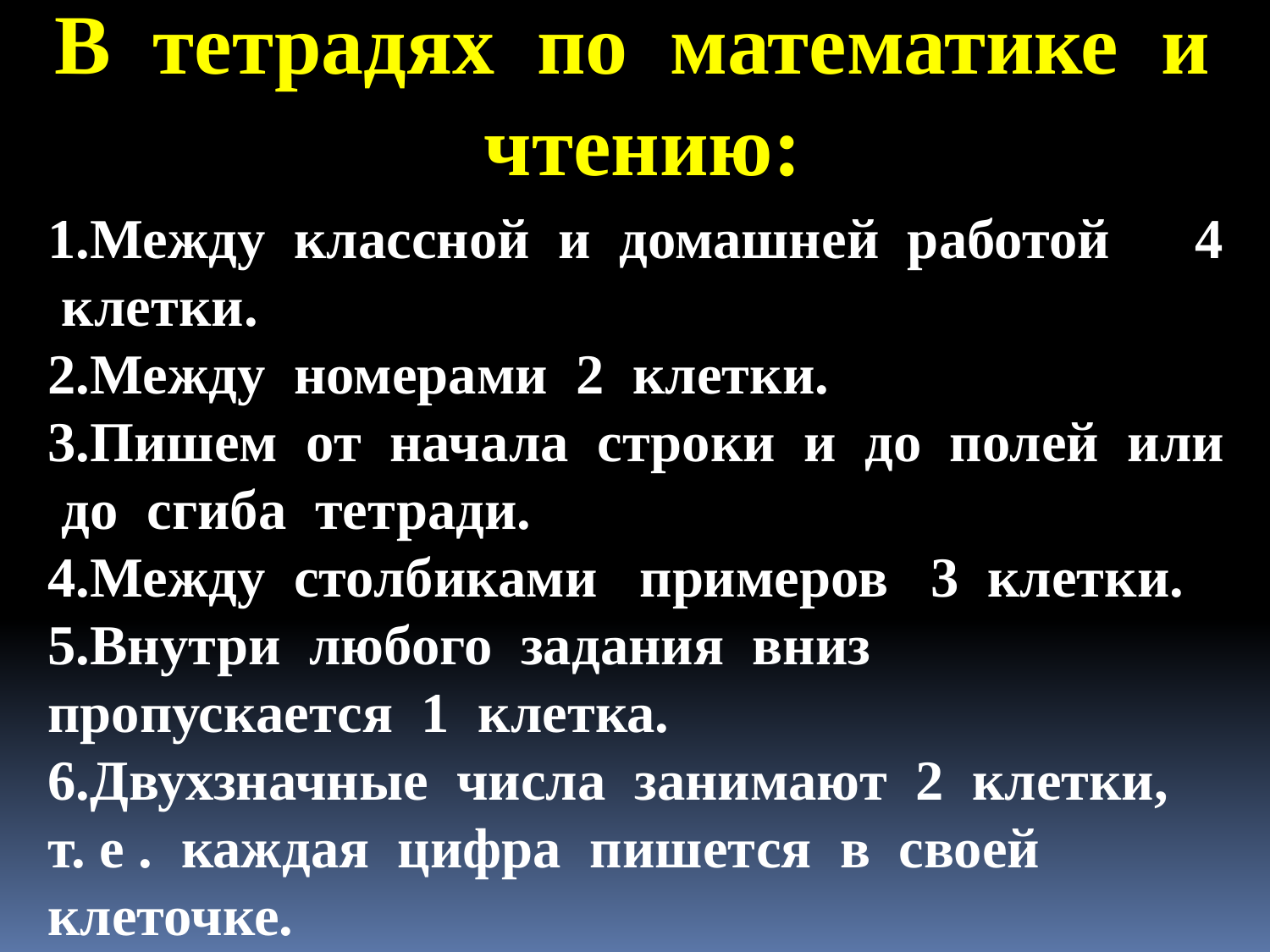

В  тетрадях  по  математике  и  чтению:
1.Между  классной  и  домашней  работой      4  клетки.
2.Между  номерами  2  клетки.
3.Пишем  от  начала  строки  и  до  полей  или  до  сгиба  тетради.
4.Между  столбиками   примеров   3  клетки.
5.Внутри  любого  задания  вниз  пропускается  1  клетка.
6.Двухзначные  числа  занимают  2  клетки,  т. е .  каждая  цифра  пишется  в  своей  клеточке.